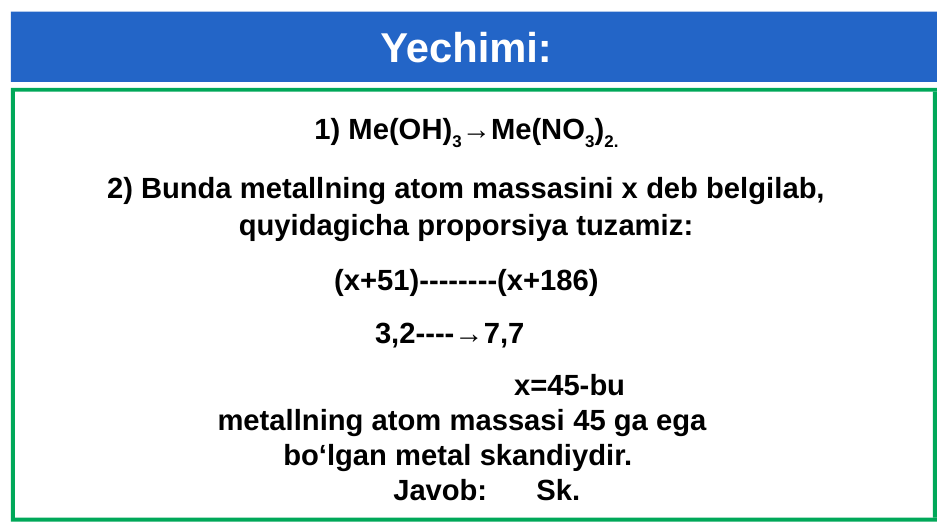

Yechimi:
1) Me(OH)3→Me(NO3)2.
2) Bunda metallning atom massasini x deb belgilab, quyidagicha proporsiya tuzamiz:
(x+51)--------(x+186)
3,2----→7,7
                          x=45-bu
metallning atom massasi 45 ga ega
bo‘lgan metal skandiydir.
      Javob:      Sk.